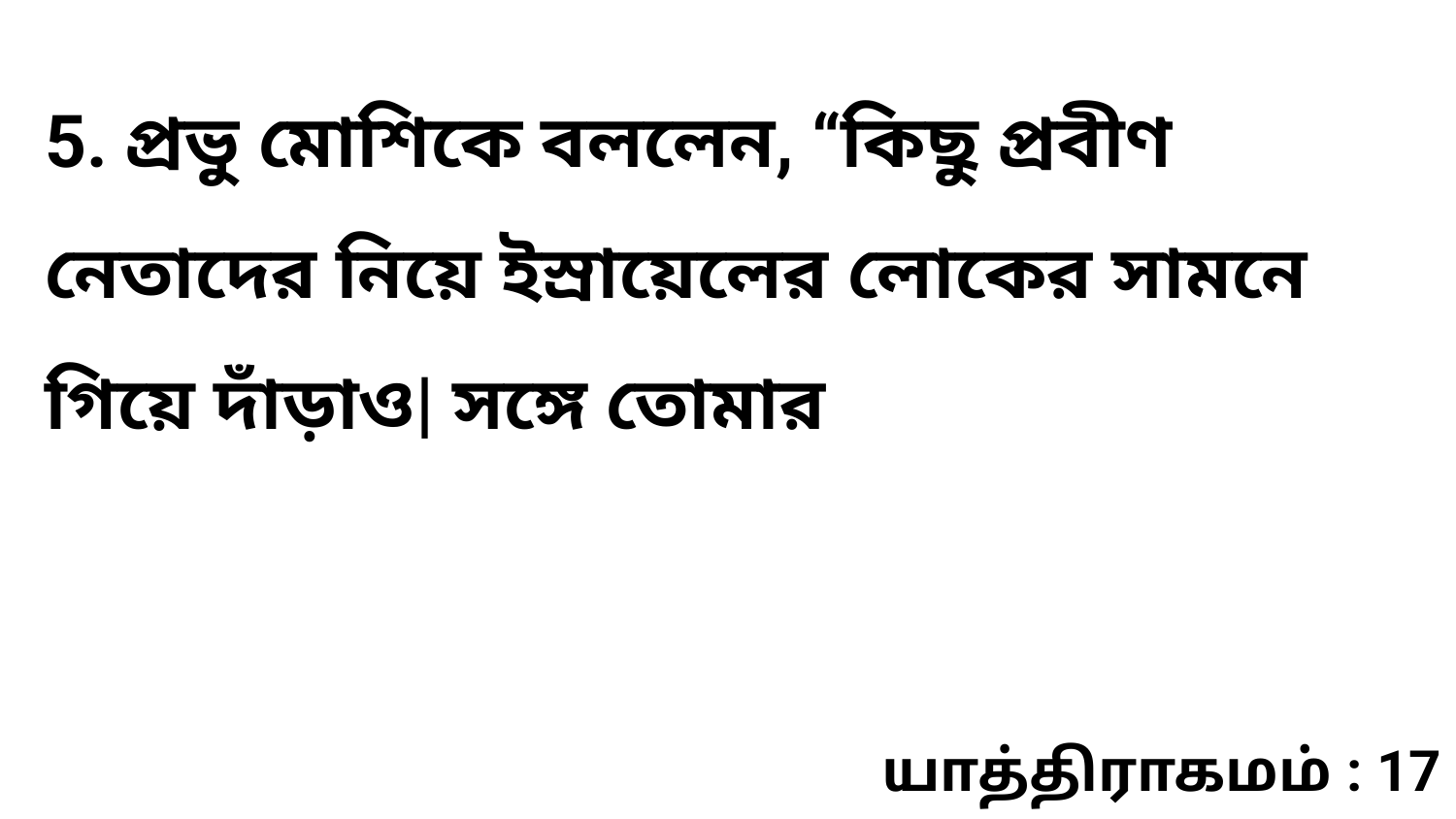

5. প্রভু মোশিকে বললেন, “কিছু প্রবীণ নেতাদের নিয়ে ইস্রায়েলের লোকের সামনে গিয়ে দাঁড়াও| সঙ্গে তোমার
யாத்திராகமம் : 17